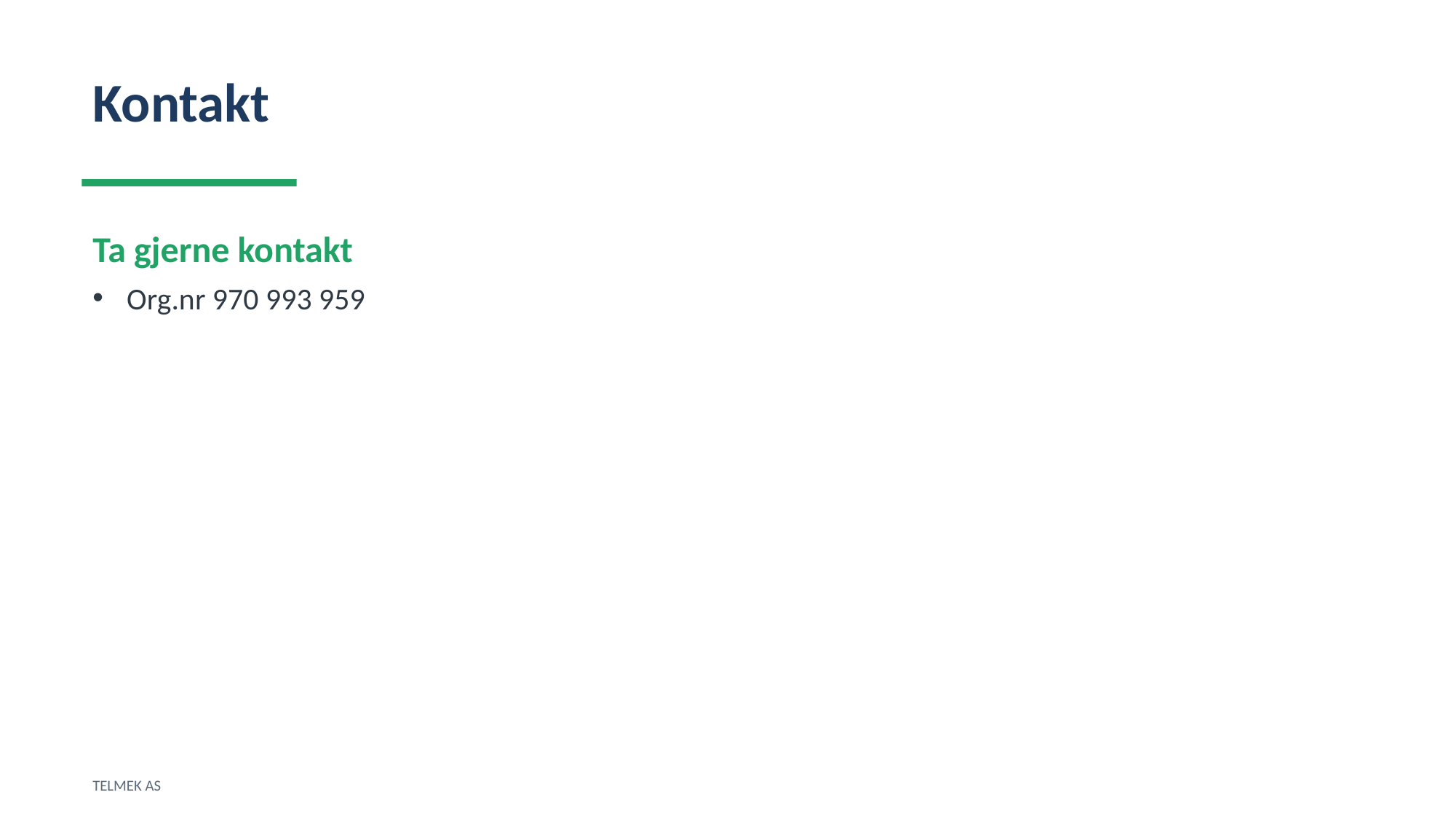

Kontakt

Ta gjerne kontakt
Org.nr 970 993 959
TELMEK AS